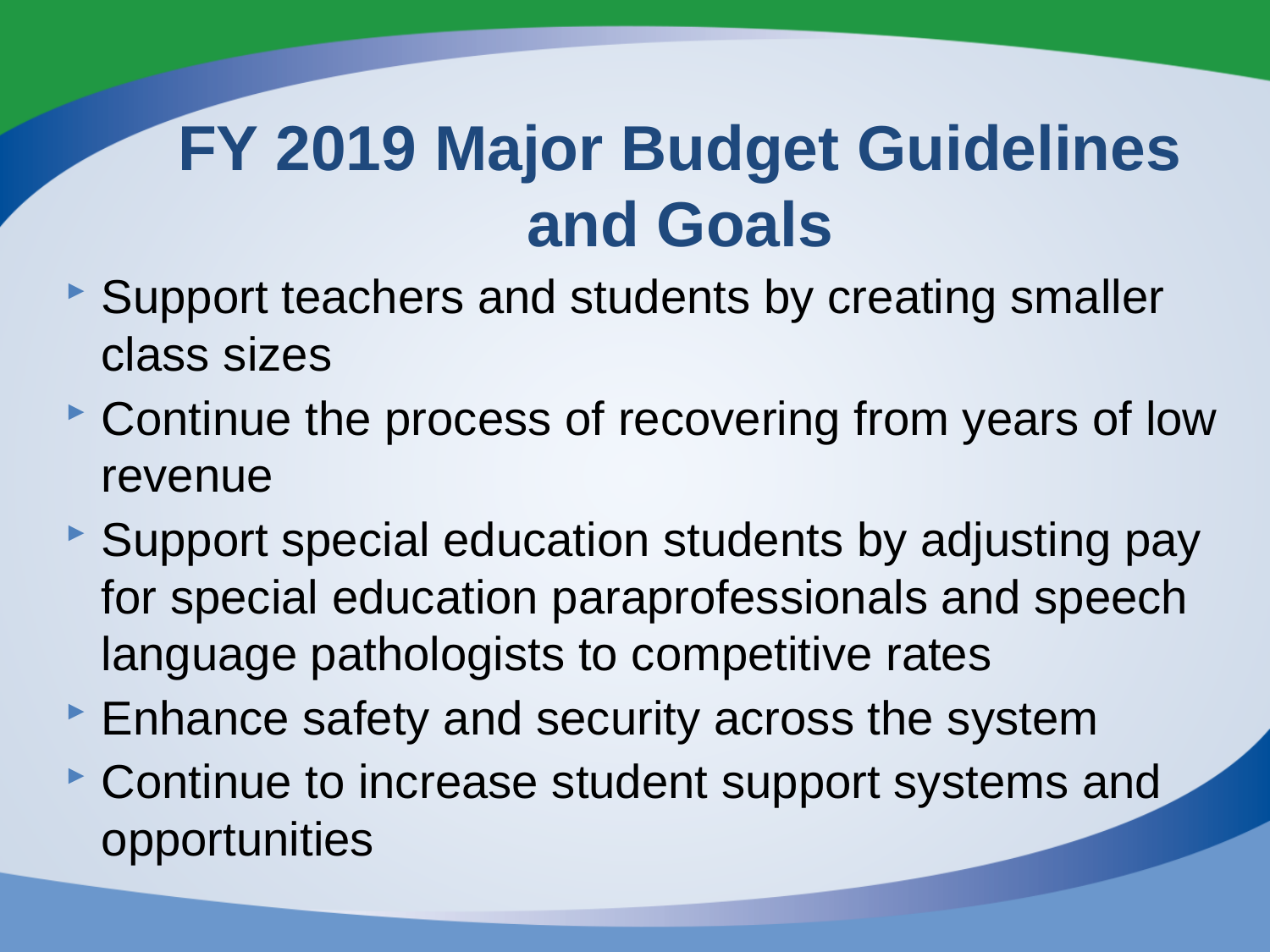

# FY 2019 Major Budget Guidelines and Goals
Support teachers and students by creating smaller class sizes
Continue the process of recovering from years of low revenue
Support special education students by adjusting pay for special education paraprofessionals and speech language pathologists to competitive rates
Enhance safety and security across the system
Continue to increase student support systems and opportunities